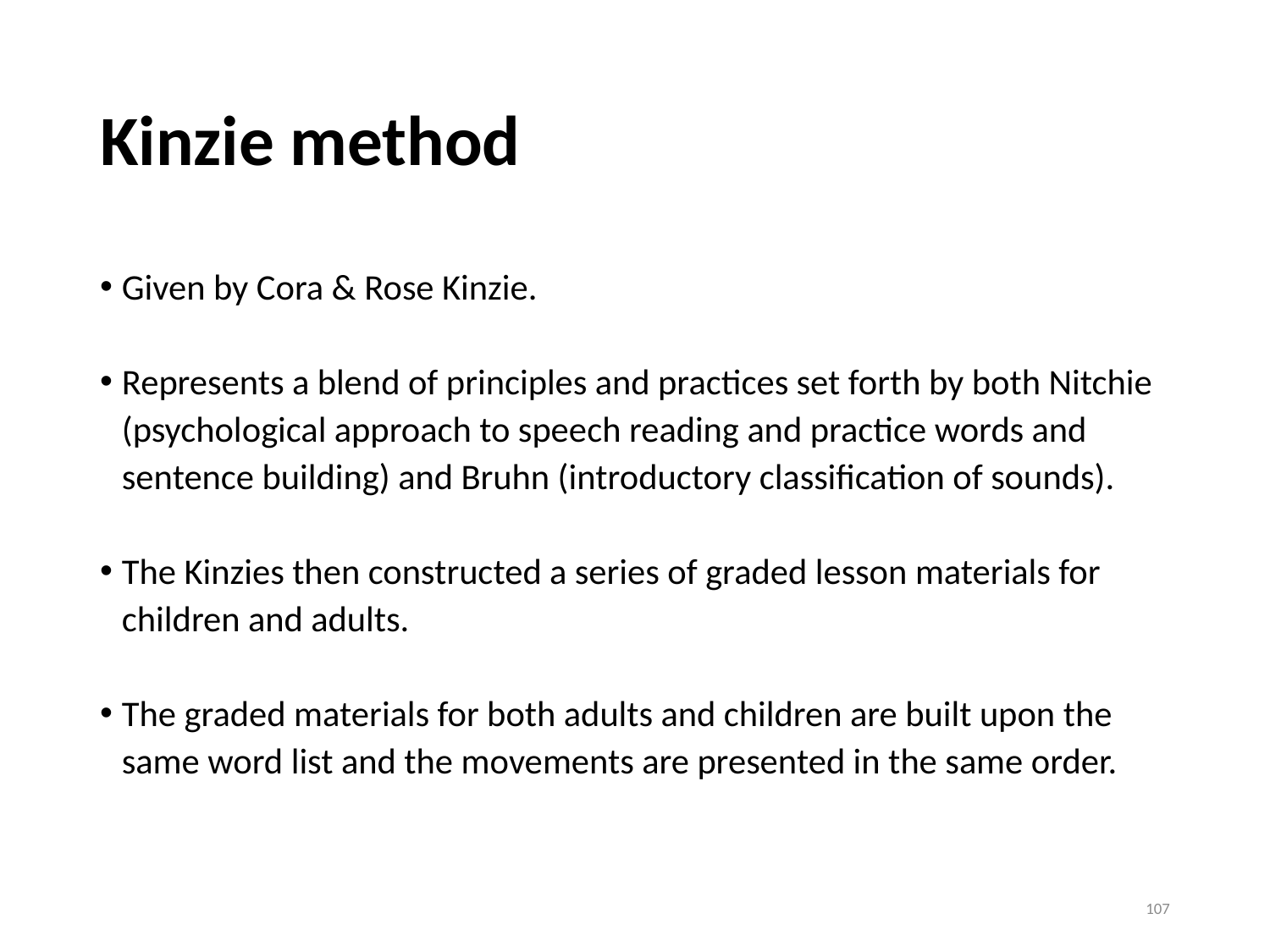

# Kinzie method
Given by Cora & Rose Kinzie.

Represents a blend of principles and practices set forth by both Nitchie (psychological approach to speech reading and practice words and sentence building) and Bruhn (introductory classification of sounds).

The Kinzies then constructed a series of graded lesson materials for children and adults.

The graded materials for both adults and children are built upon the same word list and the movements are presented in the same order.

107